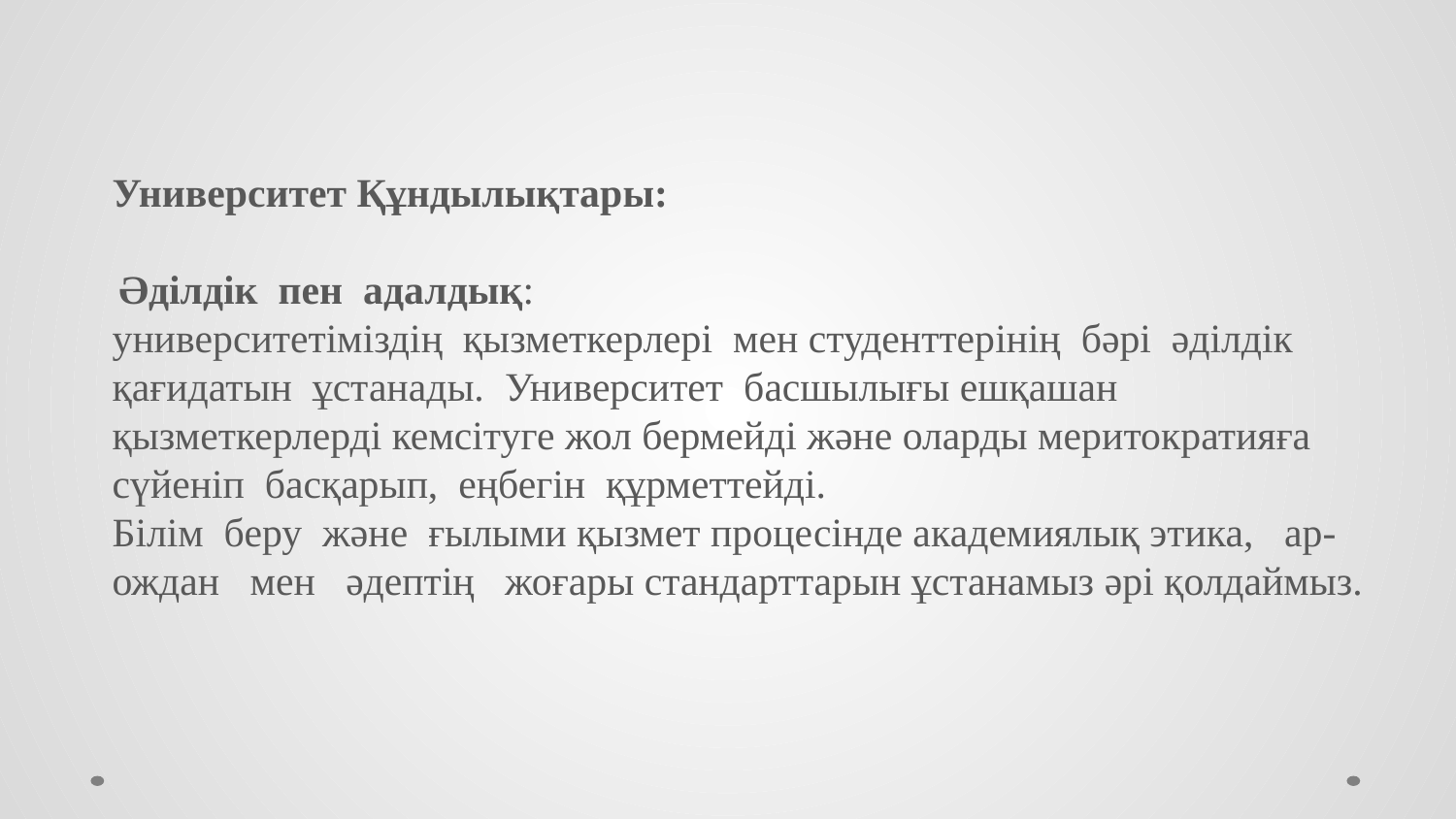

Университет Құндылықтары:

 Әділдік  пен  адалдық:
университетіміздің  қызметкерлері  мен студенттерінің  бәрі  әділдік  қағидатын  ұстанады.  Университет  басшылығы ешқашан қызметкерлерді кемсітуге жол бермейді және оларды меритократияға сүйеніп  басқарып,  еңбегін  құрметтейді.
Білім  беру  және  ғылыми қызмет процесінде академиялық этика,   ар-ождан   мен   әдептің   жоғары стандарттарын ұстанамыз әрі қолдаймыз.